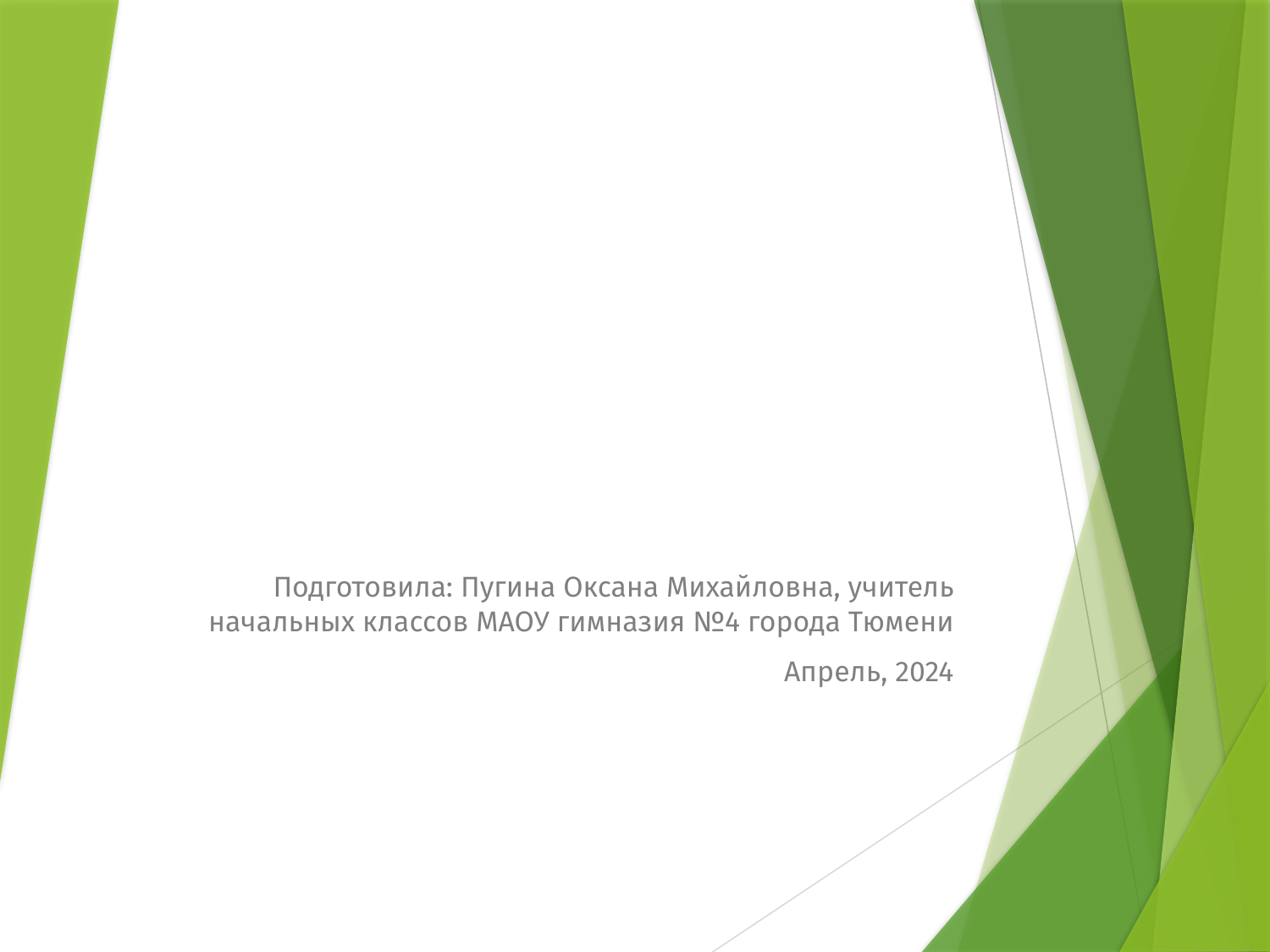

#
Подготовила: Пугина Оксана Михайловна, учитель начальных классов МАОУ гимназия №4 города Тюмени
Апрель, 2024